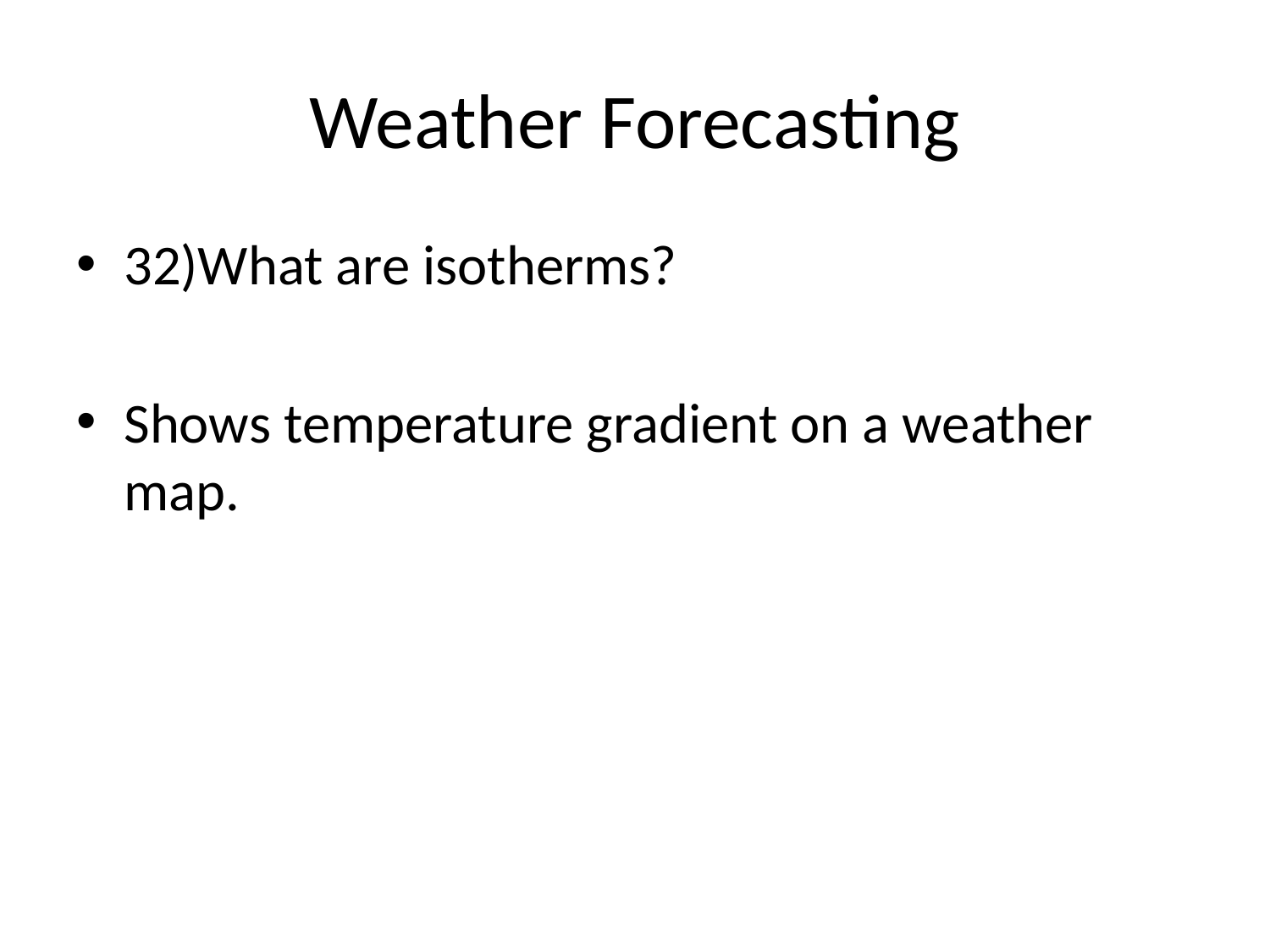

# Weather Forecasting
32)What are isotherms?

Shows temperature gradient on a weather map.